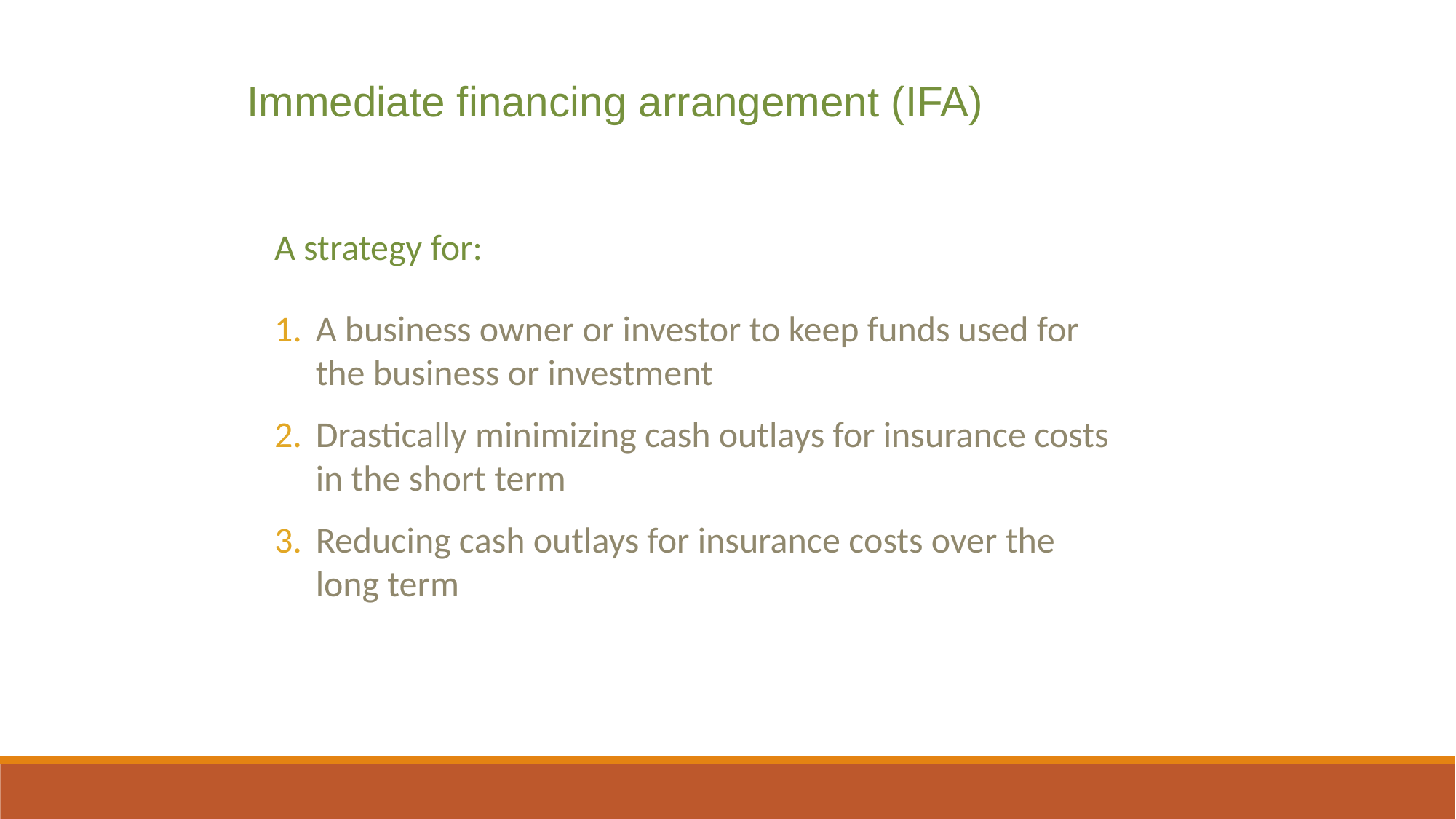

Immediate financing arrangement (IFA)
A strategy for:

A business owner or investor to keep funds used for the business or investment
Drastically minimizing cash outlays for insurance costs in the short term
Reducing cash outlays for insurance costs over the long term